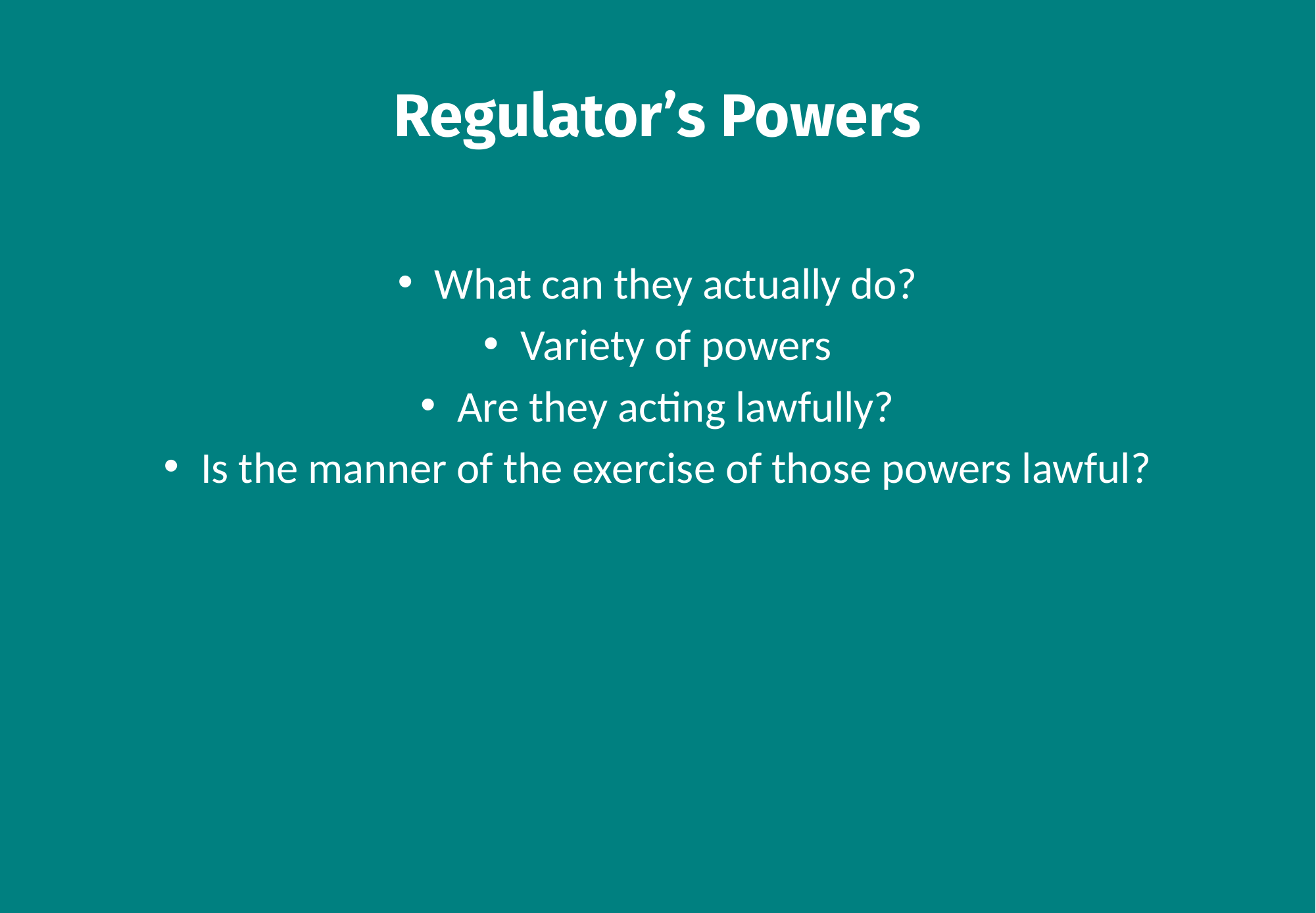

# Regulator’s Powers

What can they actually do?
Variety of powers
Are they acting lawfully?
Is the manner of the exercise of those powers lawful?